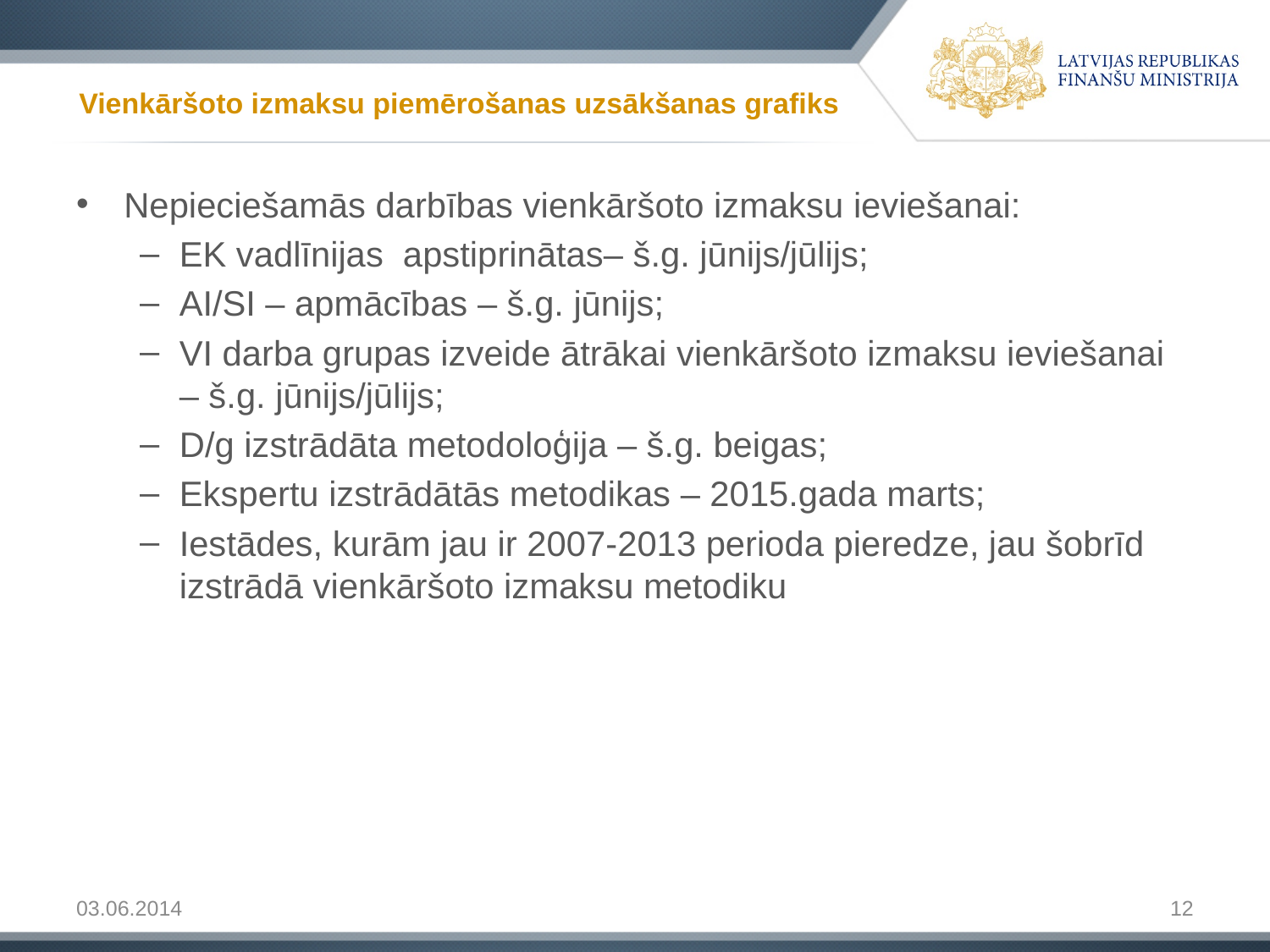

# Vienkāršoto izmaksu piemērošanas uzsākšanas grafiks
Nepieciešamās darbības vienkāršoto izmaksu ieviešanai:
EK vadlīnijas  apstiprinātas– š.g. jūnijs/jūlijs;
AI/SI – apmācības – š.g. jūnijs;
VI darba grupas izveide ātrākai vienkāršoto izmaksu ieviešanai – š.g. jūnijs/jūlijs;
D/g izstrādāta metodoloģija – š.g. beigas;
Ekspertu izstrādātās metodikas – 2015.gada marts;
Iestādes, kurām jau ir 2007-2013 perioda pieredze, jau šobrīd izstrādā vienkāršoto izmaksu metodiku

03.06.2014
12